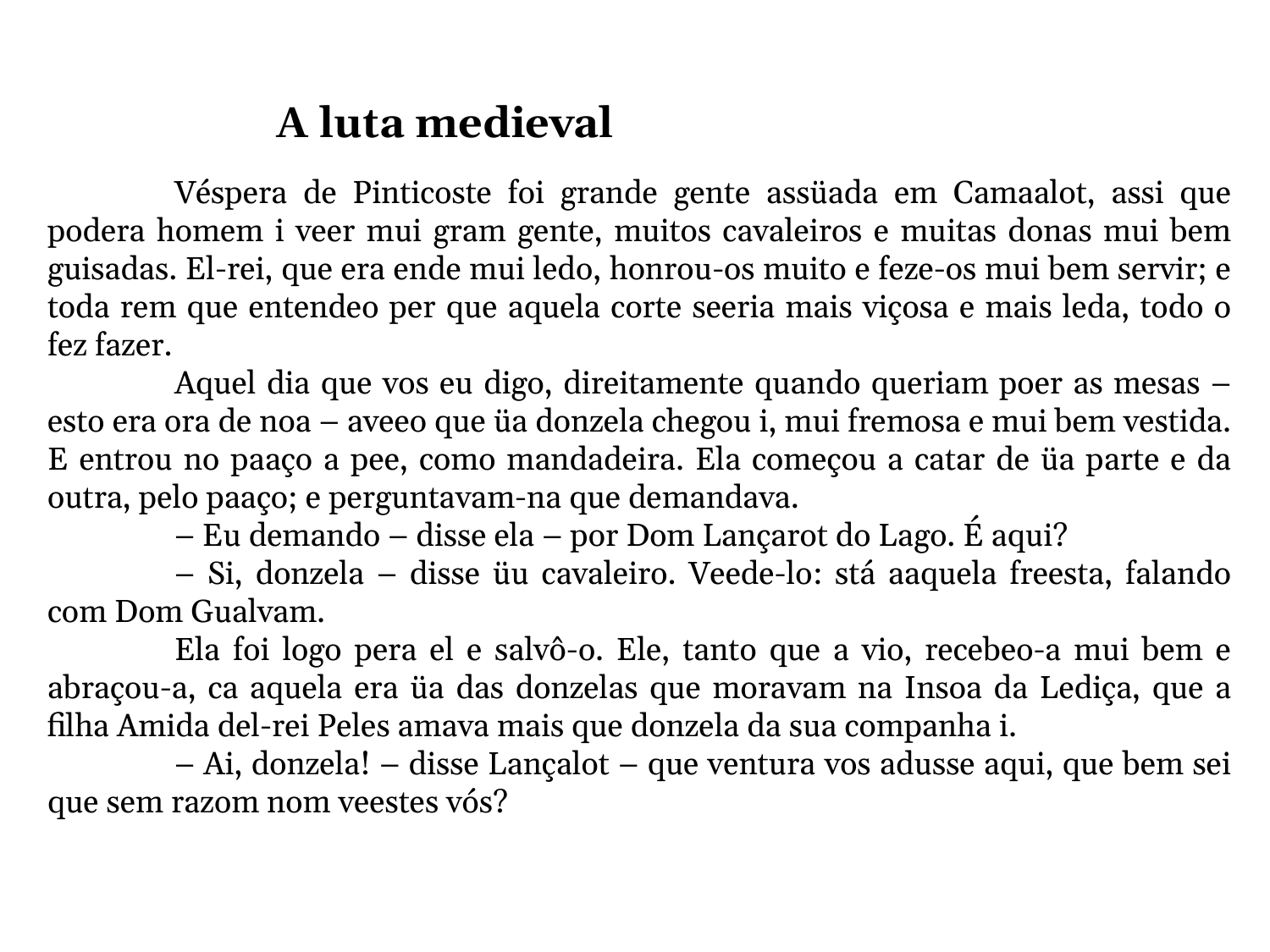

Véspera de Pinticoste foi grande gente assüada em Camaalot, assi que podera homem i veer mui gram gente, muitos cavaleiros e muitas donas mui bem guisadas. El-rei, que era ende mui ledo, honrou-os muito e feze-os mui bem servir; e toda rem que entendeo per que aquela corte seeria mais viçosa e mais leda, todo o fez fazer.
	Aquel dia que vos eu digo, direitamente quando queriam poer as mesas – esto era ora de noa – aveeo que üa donzela chegou i, mui fremosa e mui bem vestida. E entrou no paaço a pee, como mandadeira. Ela começou a catar de üa parte e da outra, pelo paaço; e perguntavam-na que demandava.
	– Eu demando – disse ela – por Dom Lançarot do Lago. É aqui?
	– Si, donzela – disse üu cavaleiro. Veede-lo: stá aaquela freesta, falando com Dom Gualvam.
	Ela foi logo pera el e salvô-o. Ele, tanto que a vio, recebeo-a mui bem e abraçou-a, ca aquela era üa das donzelas que moravam na Insoa da Lediça, que a filha Amida del-rei Peles amava mais que donzela da sua companha i.
	– Ai, donzela! – disse Lançalot – que ventura vos adusse aqui, que bem sei que sem razom nom veestes vós?

A luta medieval